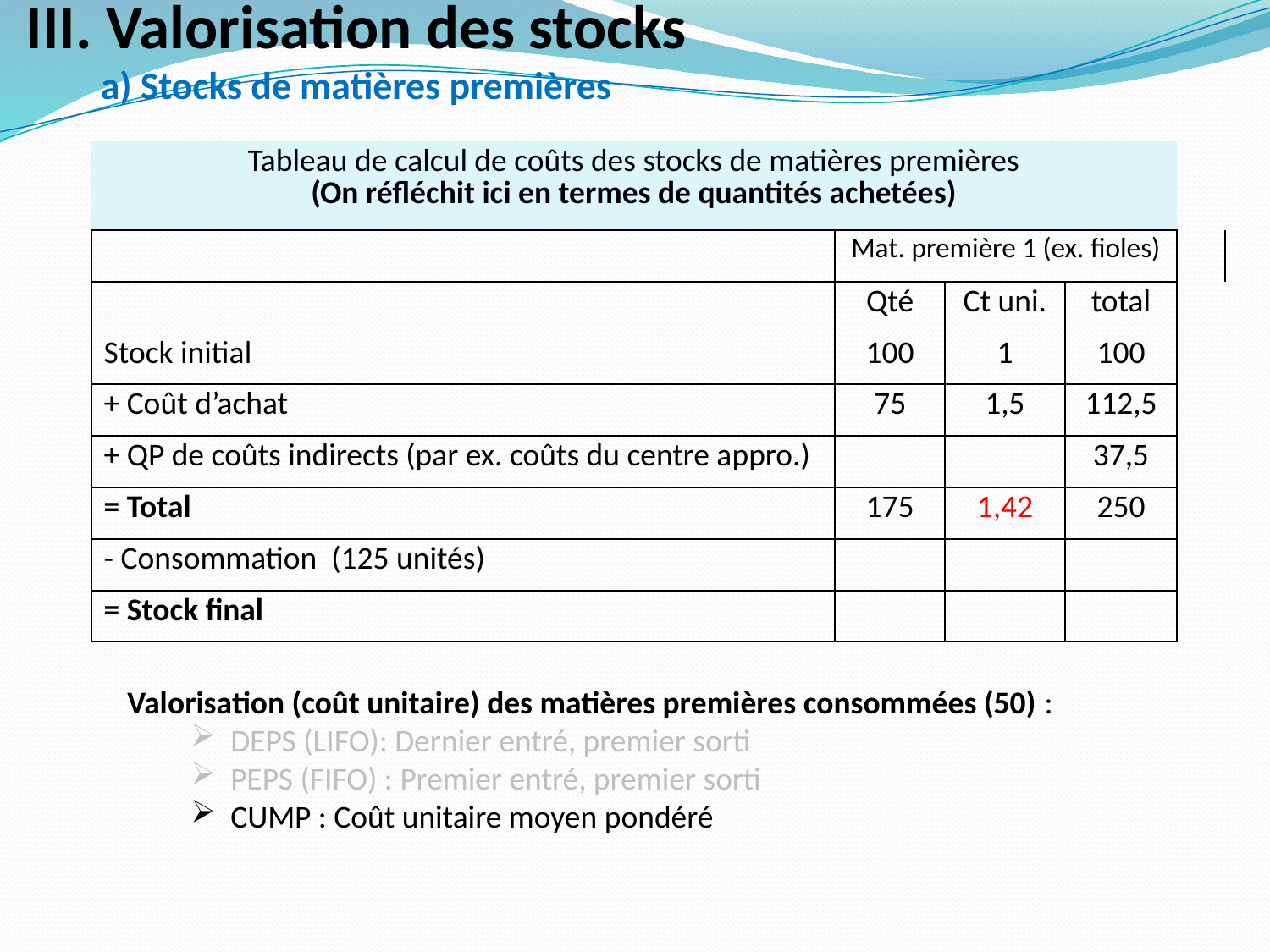

III. Valorisation des stocks
a) Stocks de matières premières
|  | Tableau de calcul de coûts des stocks de matières premières (On réfléchit ici en termes de quantités achetées) |  |  |  |  |
| --- | --- | --- | --- | --- | --- |
|  |  | Mat. première 1 (ex. fioles) |  |  |  |
|  |  | Qté | Ct uni. | total |  |
|  | Stock initial | 100 | 1 | 100 |  |
|  | + Coût d’achat | 75 | 1,5 | 112,5 |  |
|  | + QP de coûts indirects (par ex. coûts du centre appro.) |  |  | 37,5 |  |
|  | = Total | 175 | 1,42 | 250 |  |
|  | - Consommation (125 unités) |  |  |  |  |
|  | = Stock final |  |  |  |  |
|  |  |  |  |  |  |
Valorisation (coût unitaire) des matières premières consommées (50) :
DEPS (LIFO): Dernier entré, premier sorti
PEPS (FIFO) : Premier entré, premier sorti
CUMP : Coût unitaire moyen pondéré